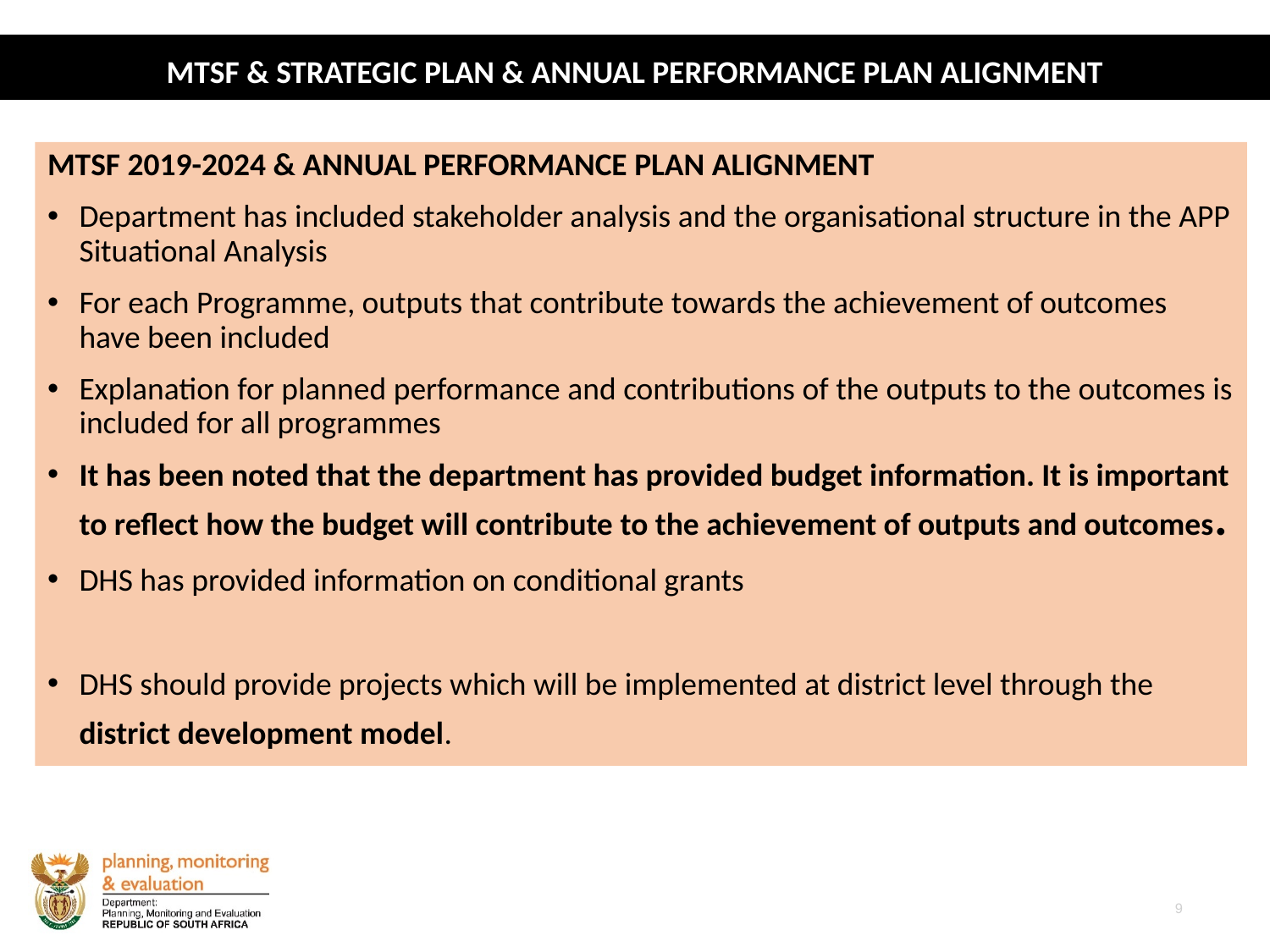

MTSF & STRATEGIC PLAN & ANNUAL PERFORMANCE PLAN ALIGNMENT
MTSF 2019-2024 & ANNUAL PERFORMANCE PLAN ALIGNMENT
Department has included stakeholder analysis and the organisational structure in the APP Situational Analysis
For each Programme, outputs that contribute towards the achievement of outcomes have been included
Explanation for planned performance and contributions of the outputs to the outcomes is included for all programmes
It has been noted that the department has provided budget information. It is important to reflect how the budget will contribute to the achievement of outputs and outcomes.
DHS has provided information on conditional grants

DHS should provide projects which will be implemented at district level through the district development model.

9